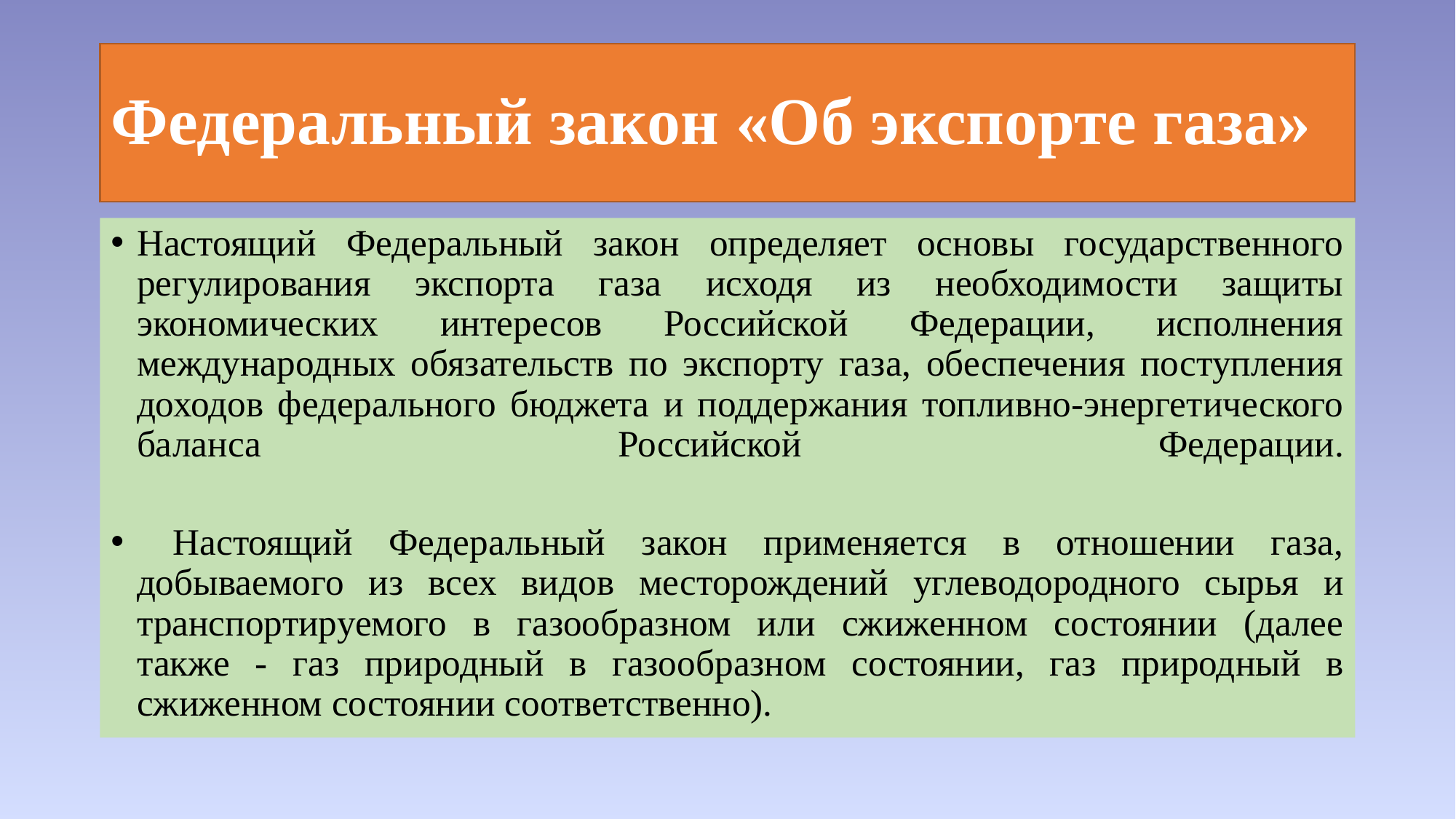

# Федеральный закон «Об экспорте газа»
Настоящий Федеральный закон определяет основы государственного регулирования экспорта газа исходя из необходимости защиты экономических интересов Российской Федерации, исполнения международных обязательств по экспорту газа, обеспечения поступления доходов федерального бюджета и поддержания топливно-энергетического баланса Российской Федерации.
 Настоящий Федеральный закон применяется в отношении газа, добываемого из всех видов месторождений углеводородного сырья и транспортируемого в газообразном или сжиженном состоянии (далее также - газ природный в газообразном состоянии, газ природный в сжиженном состоянии соответственно).